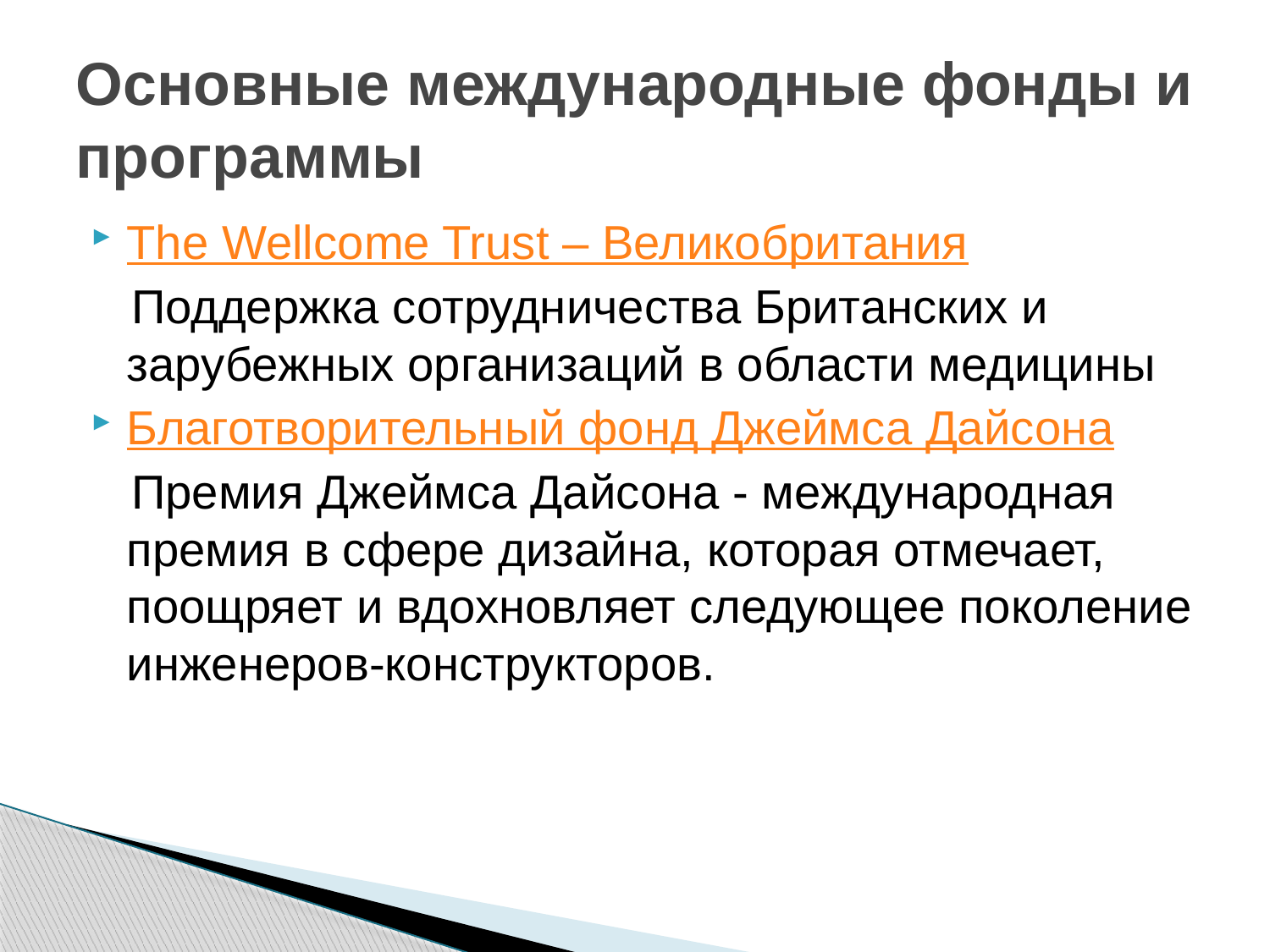

# Основные международные фонды и программы
The Wellcome Trust – Великобритания
   Поддержка сотрудничества Британских и зарубежных организаций в области медицины
Благотворительный фонд Джеймса Дайсона
   Премия Джеймса Дайсона - международная премия в сфере дизайна, которая отмечает, поощряет и вдохновляет следующее поколение инженеров-конструкторов.